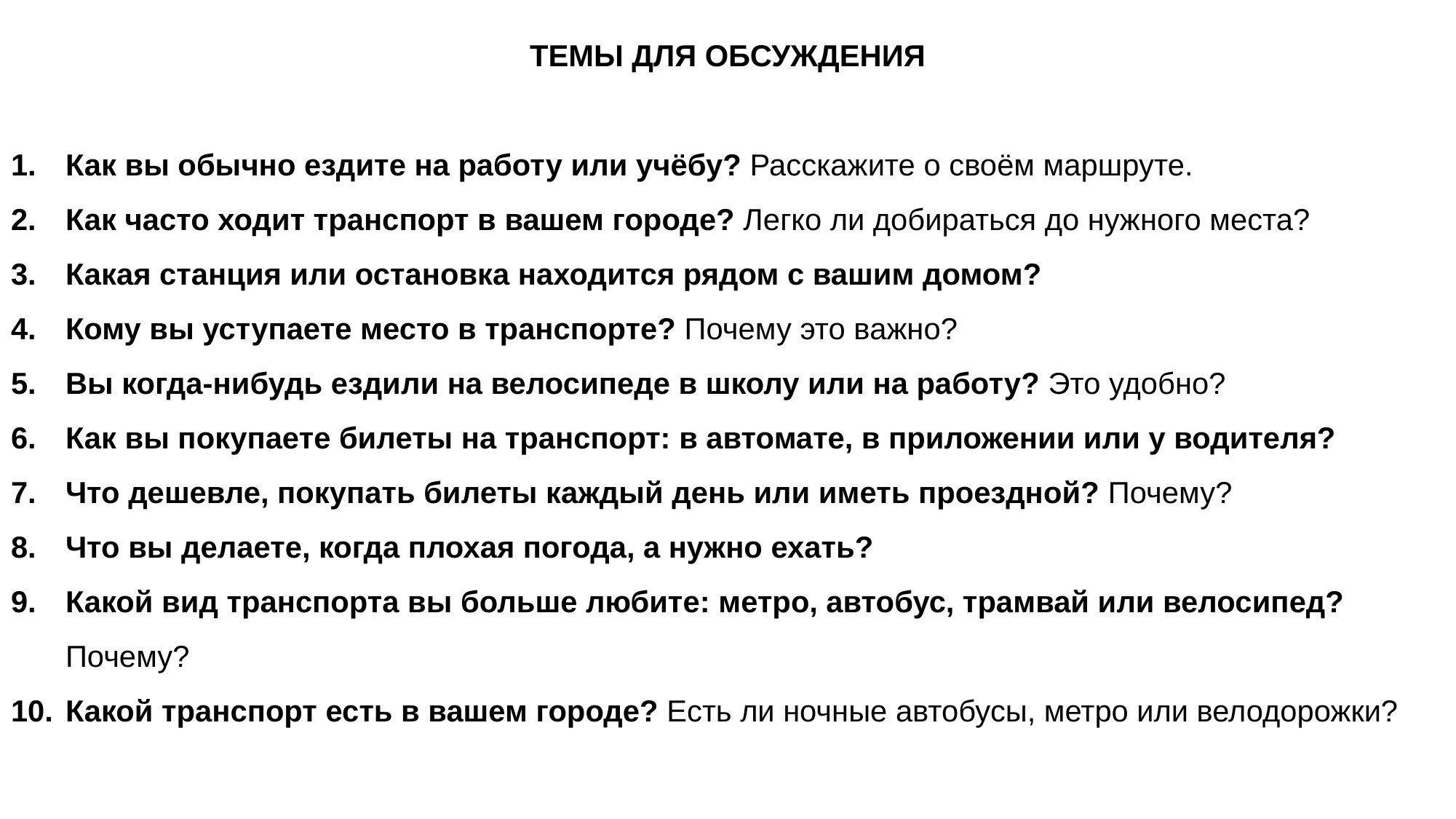

ТЕМЫ ДЛЯ ОБСУЖДЕНИЯ

Как вы обычно ездите на работу или учёбу? Расскажите о своём маршруте.
Как часто ходит транспорт в вашем городе? Легко ли добираться до нужного места?
Какая станция или остановка находится рядом с вашим домом?
Кому вы уступаете место в транспорте? Почему это важно?
Вы когда-нибудь ездили на велосипеде в школу или на работу? Это удобно?
Как вы покупаете билеты на транспорт: в автомате, в приложении или у водителя?
Что дешевле, покупать билеты каждый день или иметь проездной? Почему?
Что вы делаете, когда плохая погода, а нужно ехать?
Какой вид транспорта вы больше любите: метро, автобус, трамвай или велосипед? Почему?
Какой транспорт есть в вашем городе? Есть ли ночные автобусы, метро или велодорожки?